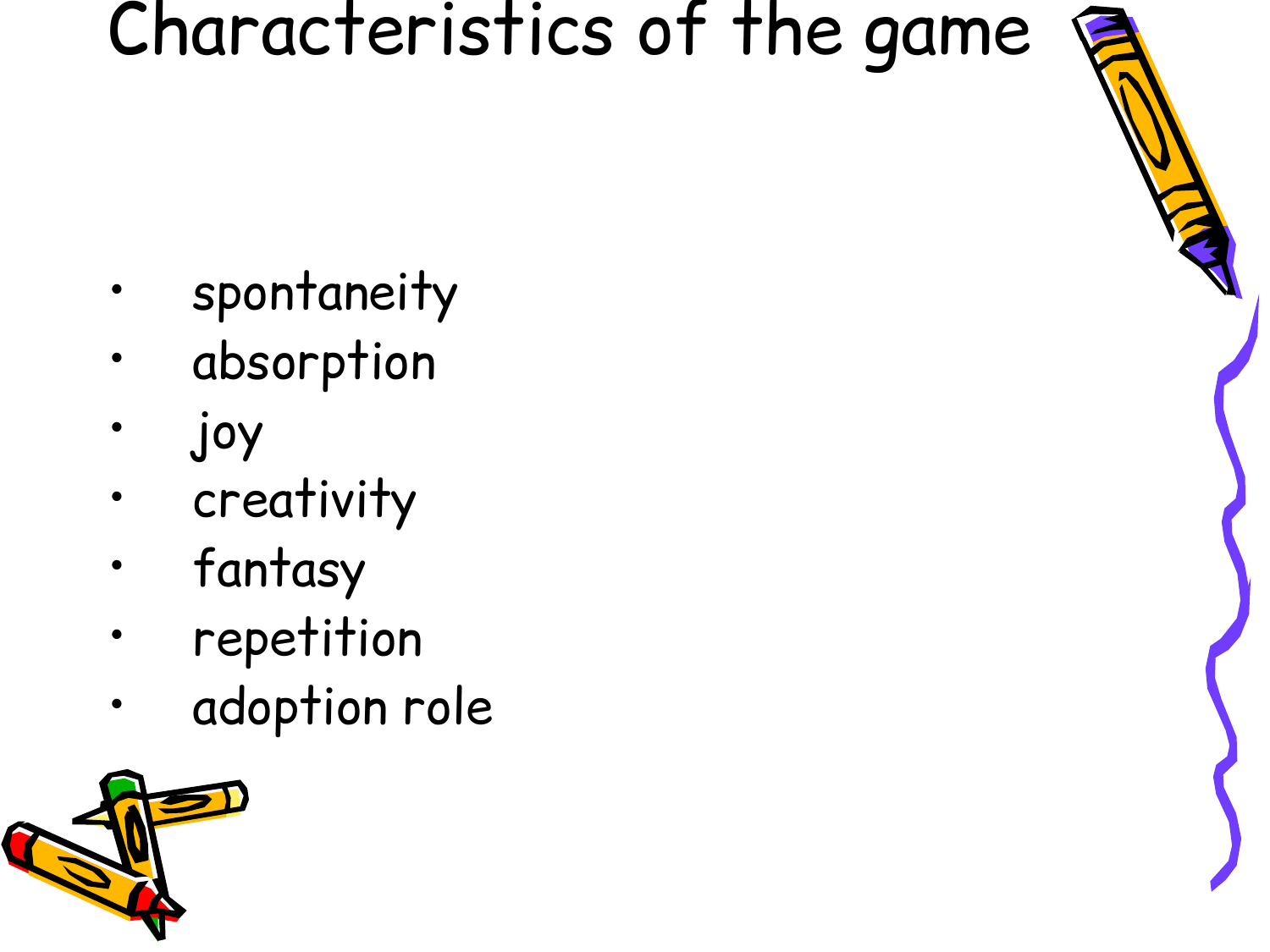

# Characteristics of the game
spontaneity
absorption
joy
creativity
fantasy
repetition
adoption role